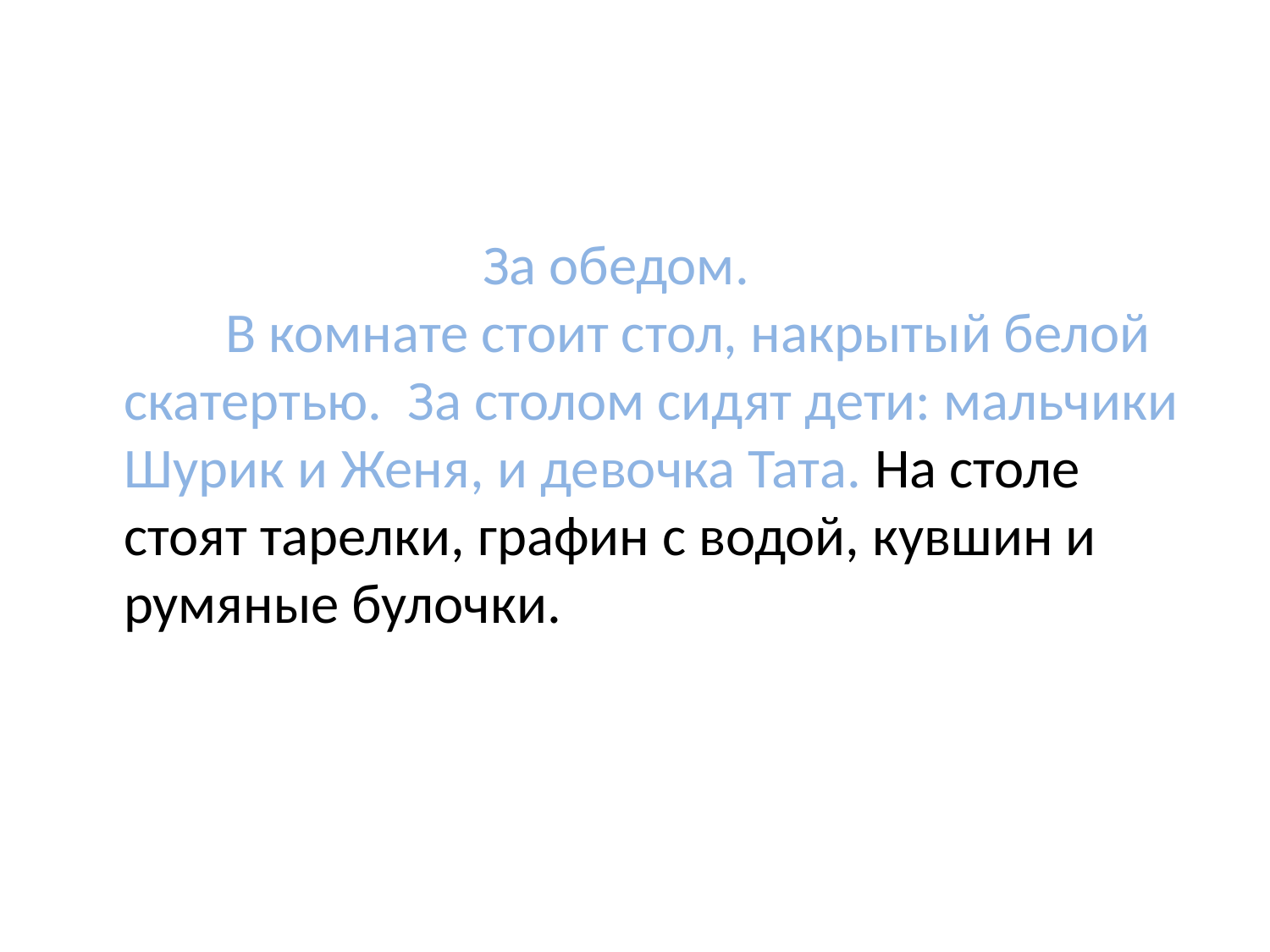

#
                                За обедом.
        В комнате стоит стол, накрытый белой скатертью.  За столом сидят дети: мальчики Шурик и Женя, и девочка Тата. На столе стоят тарелки, графин с водой, кувшин и румяные булочки.